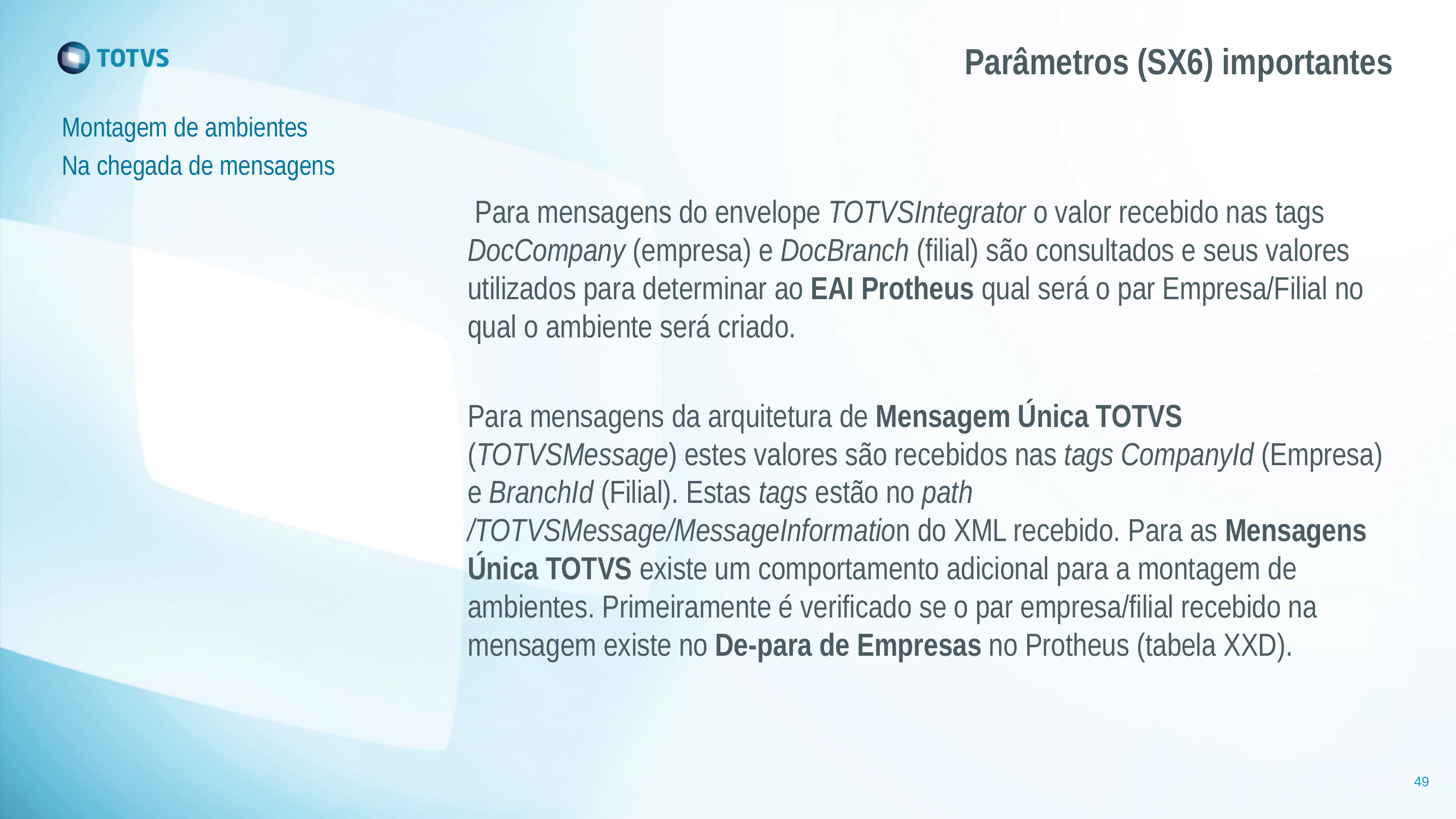

# Parâmetros (SX6) importantes
Montagem de ambientes
Na chegada de mensagens
 Para mensagens do envelope TOTVSIntegrator o valor recebido nas tags DocCompany (empresa) e DocBranch (filial) são consultados e seus valores utilizados para determinar ao EAI Protheus qual será o par Empresa/Filial no qual o ambiente será criado.

Para mensagens da arquitetura de Mensagem Única TOTVS (TOTVSMessage) estes valores são recebidos nas tags CompanyId (Empresa) e BranchId (Filial). Estas tags estão no path /TOTVSMessage/MessageInformation do XML recebido. Para as Mensagens Única TOTVS existe um comportamento adicional para a montagem de ambientes. Primeiramente é verificado se o par empresa/filial recebido na mensagem existe no De-para de Empresas no Protheus (tabela XXD).
49